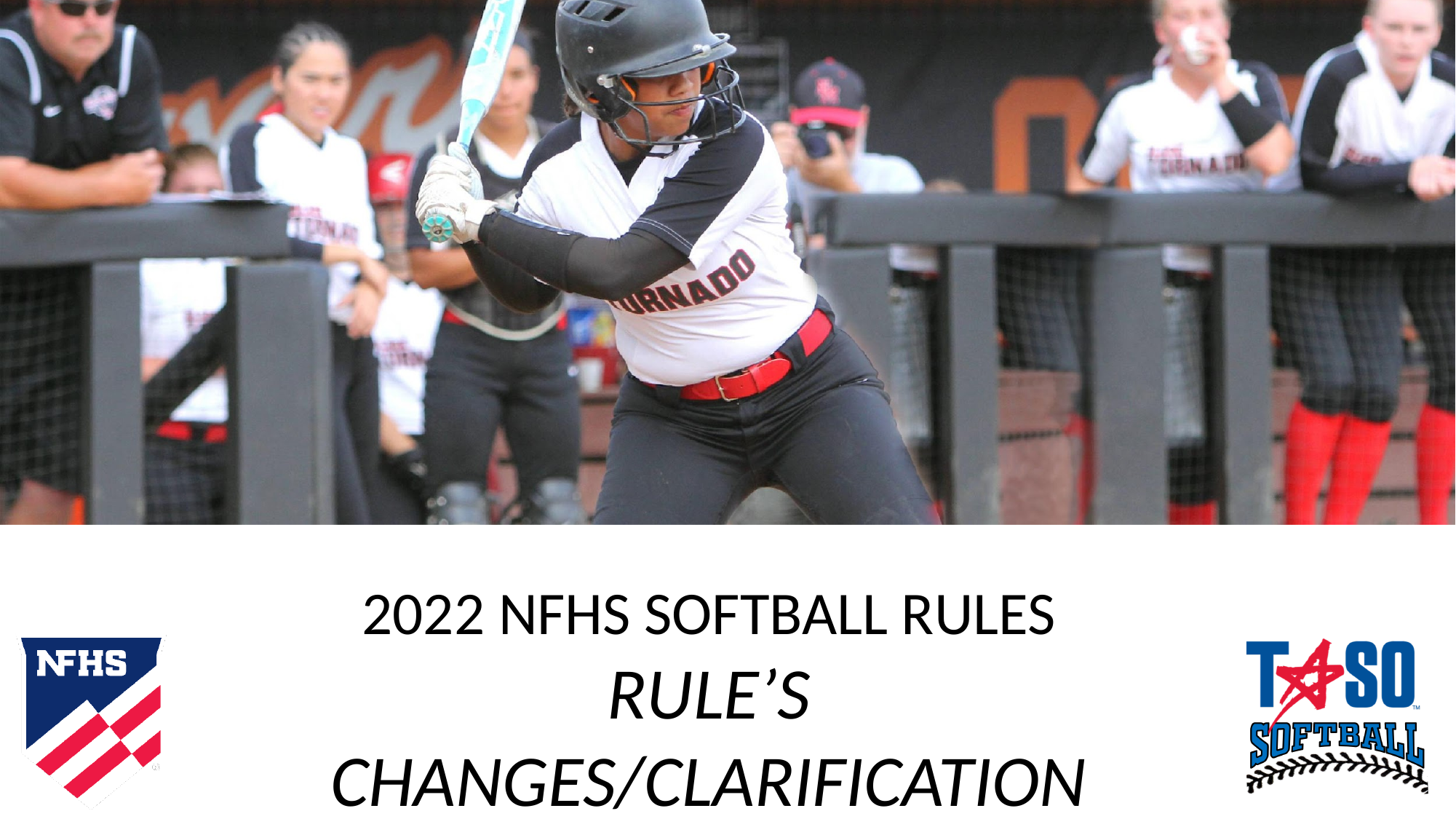

# 2022 NFHS SOFTBALL RULES RULE’S CHANGES/CLARIFICATION